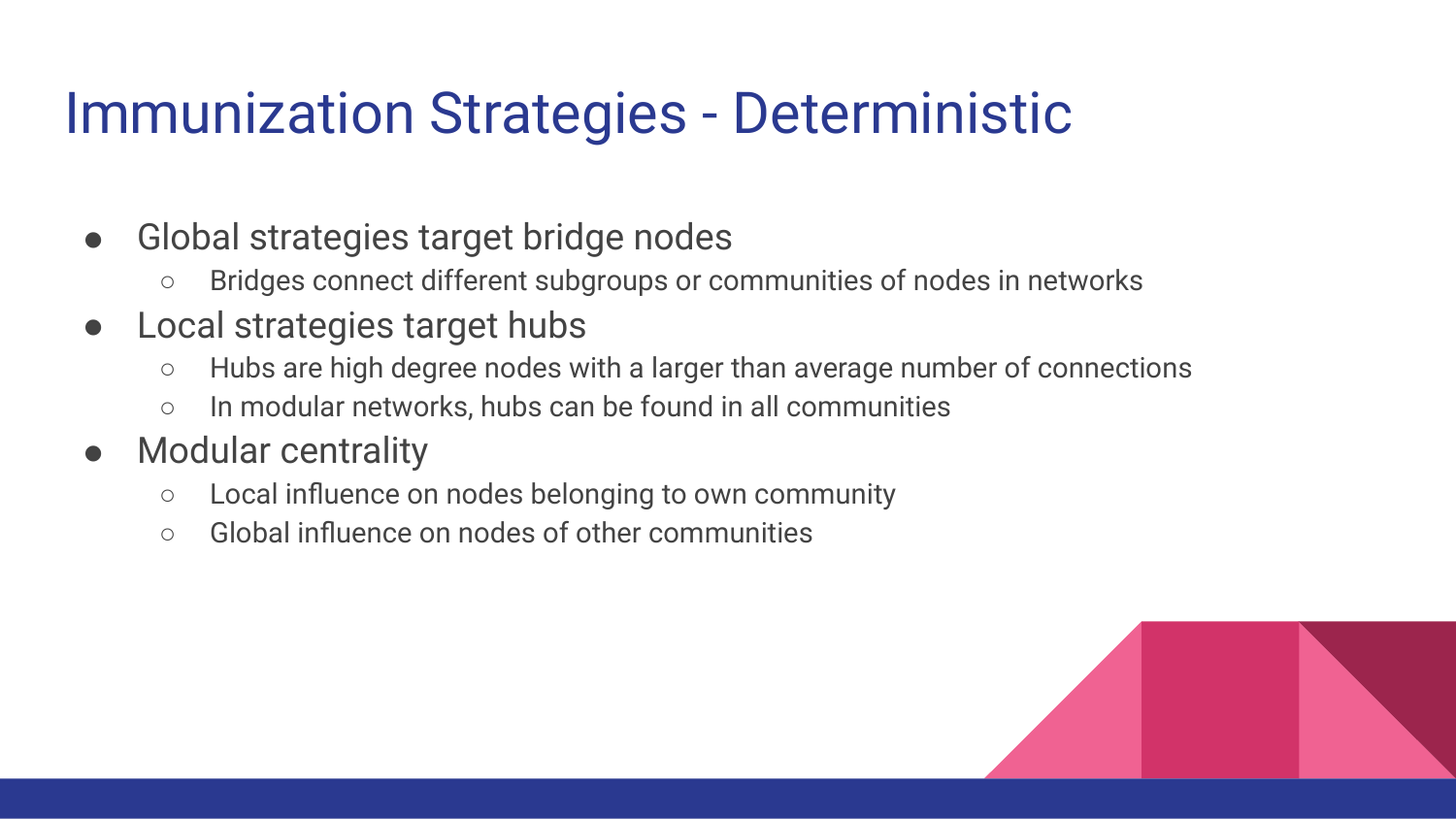

# Immunization Strategies - Deterministic
Global strategies target bridge nodes
Bridges connect different subgroups or communities of nodes in networks
Local strategies target hubs
Hubs are high degree nodes with a larger than average number of connections
In modular networks, hubs can be found in all communities
Modular centrality
Local influence on nodes belonging to own community
Global influence on nodes of other communities